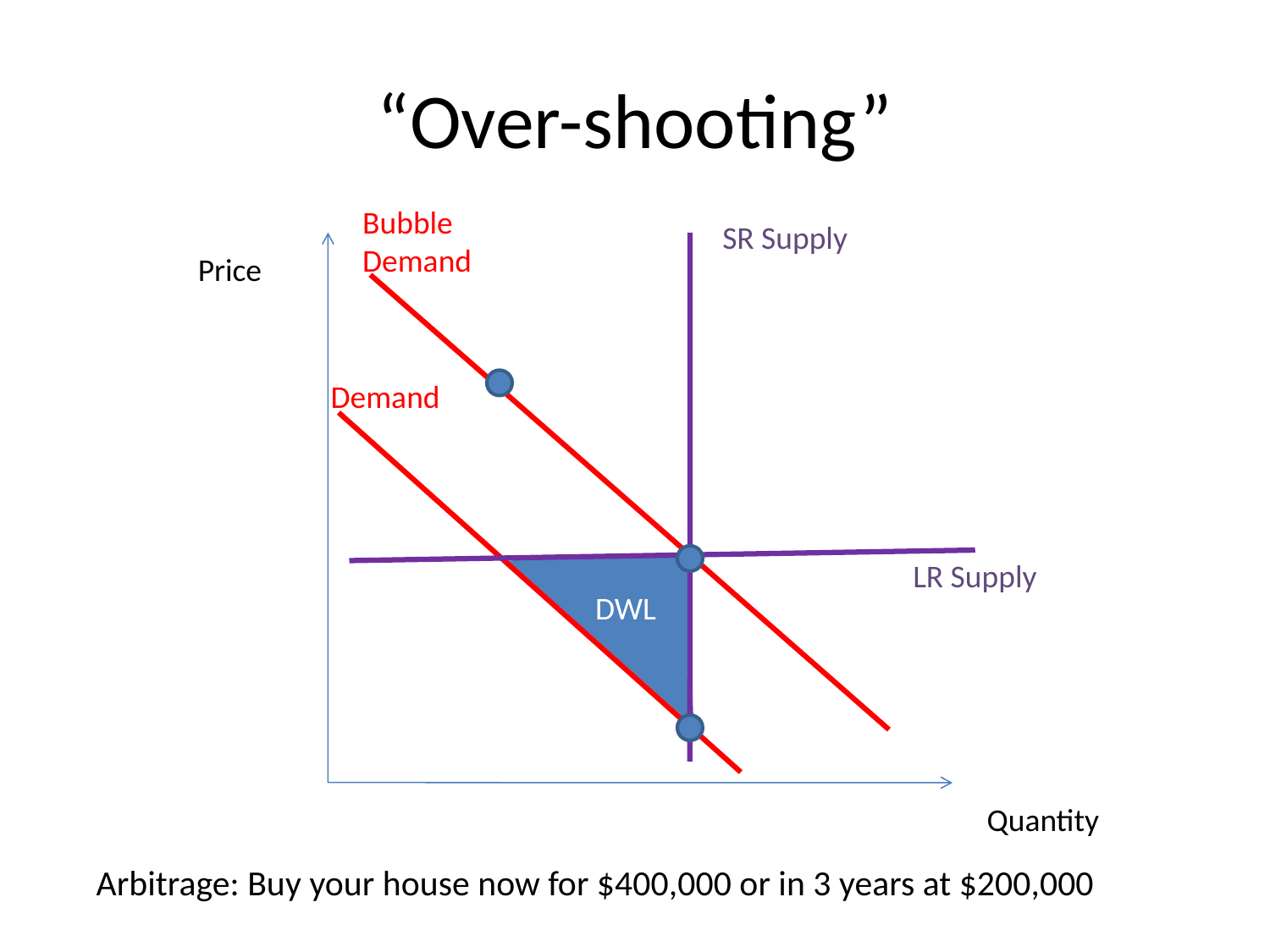

# “Over-shooting”
Bubble
Demand
SR Supply
Price
Demand

LR Supply

DWL

Quantity
Arbitrage: Buy your house now for $400,000 or in 3 years at $200,000